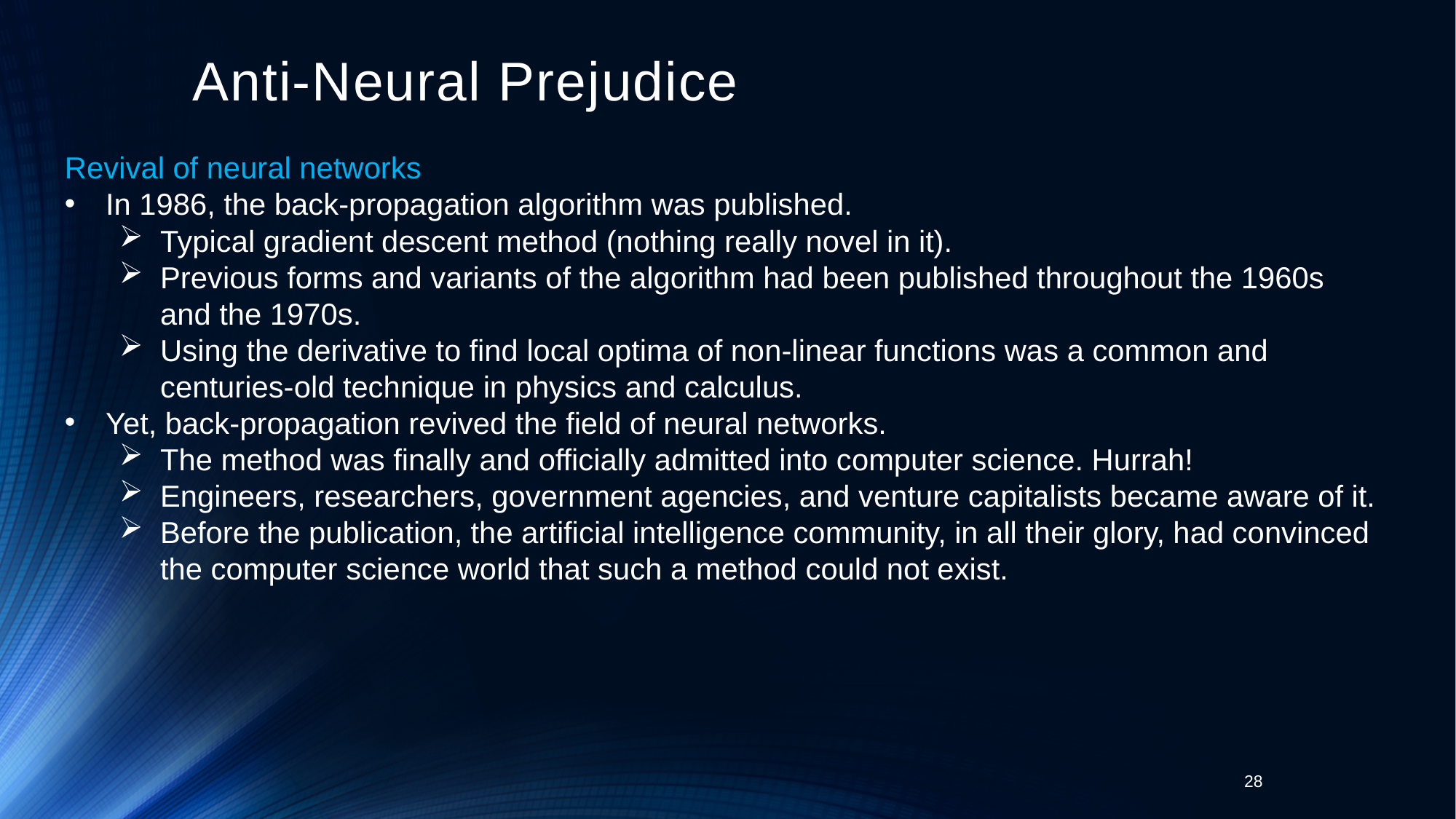

# Anti-Neural Prejudice
Revival of neural networks
In 1986, the back-propagation algorithm was published.
Typical gradient descent method (nothing really novel in it).
Previous forms and variants of the algorithm had been published throughout the 1960s and the 1970s.
Using the derivative to find local optima of non-linear functions was a common and centuries-old technique in physics and calculus.
Yet, back-propagation revived the field of neural networks.
The method was finally and officially admitted into computer science. Hurrah!
Engineers, researchers, government agencies, and venture capitalists became aware of it.
Before the publication, the artificial intelligence community, in all their glory, had convinced the computer science world that such a method could not exist.
28